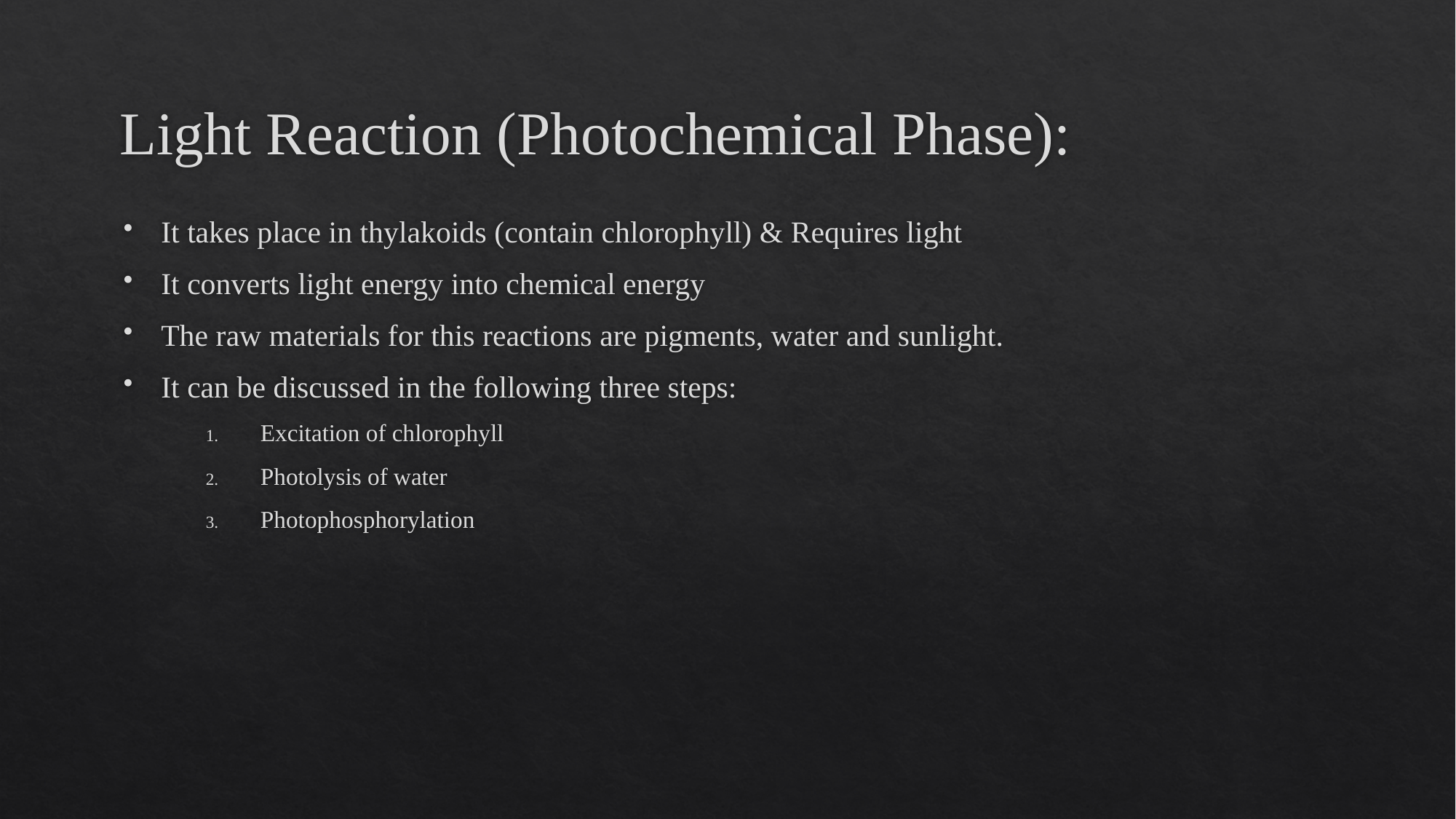

# Light Reaction (Photochemical Phase):
It takes place in thylakoids (contain chlorophyll) & Requires light
It converts light energy into chemical energy
The raw materials for this reactions are pigments, water and sunlight.
It can be discussed in the following three steps:
Excitation of chlorophyll
Photolysis of water
Photophosphorylation